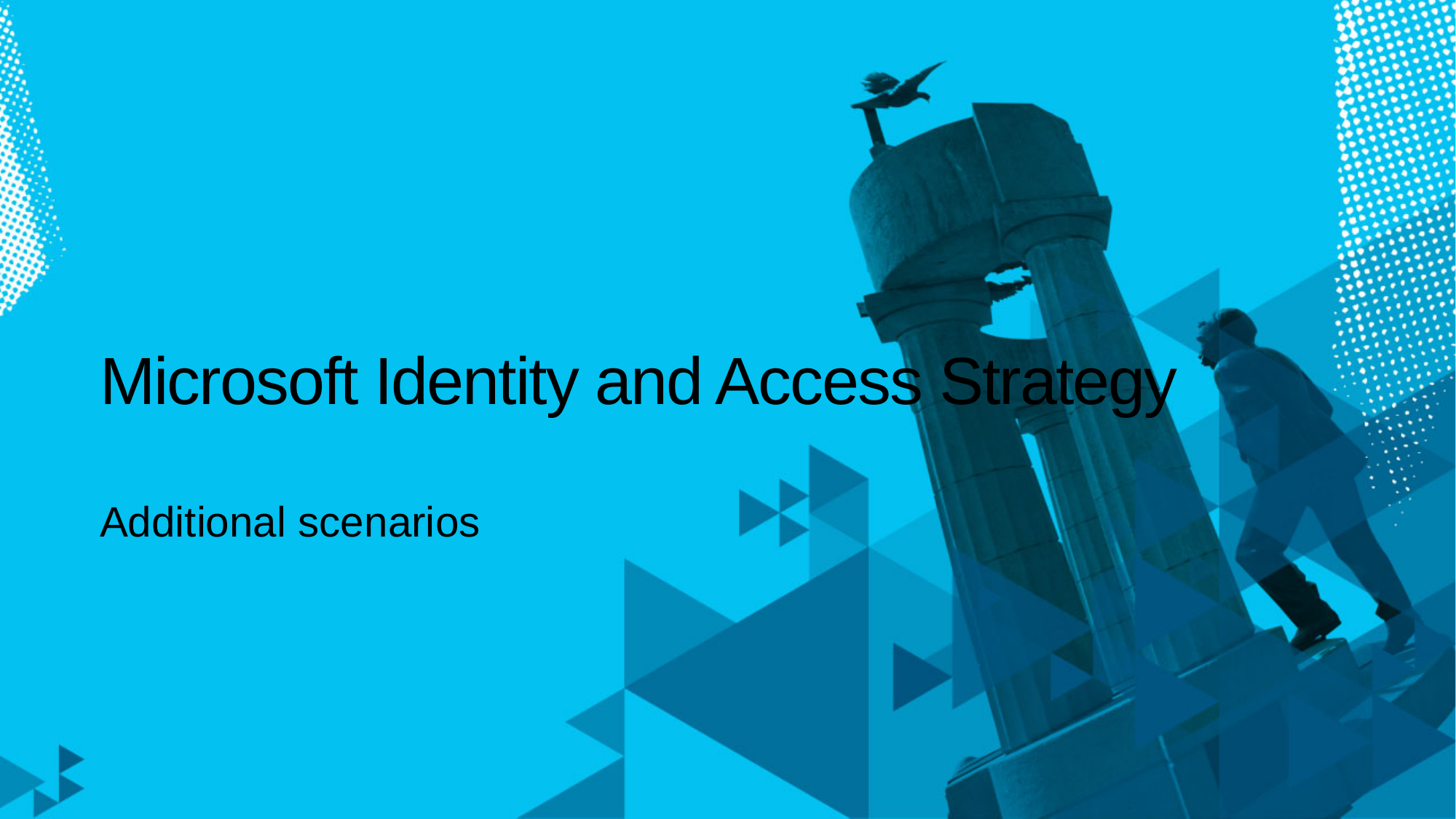

# Microsoft Identity and Access Strategy
Additional scenarios